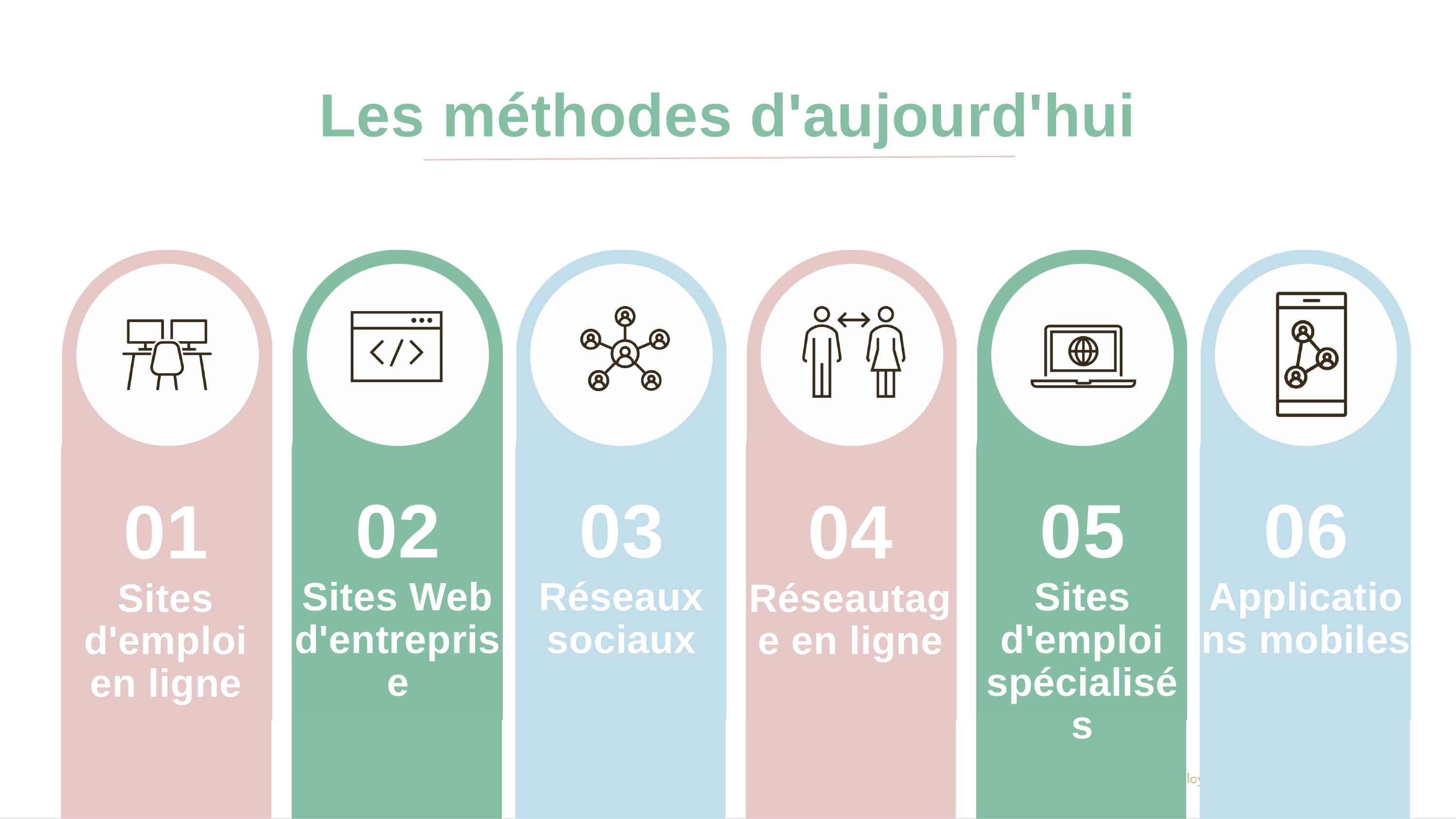

Les méthodes d'aujourd'hui

02
03
05
06
01
04
Sites Web d'entreprise

Réseaux sociaux
Sites d'emploi spécialisés

Applications mobiles
Sites d'emploi en ligne

Réseautage en ligne